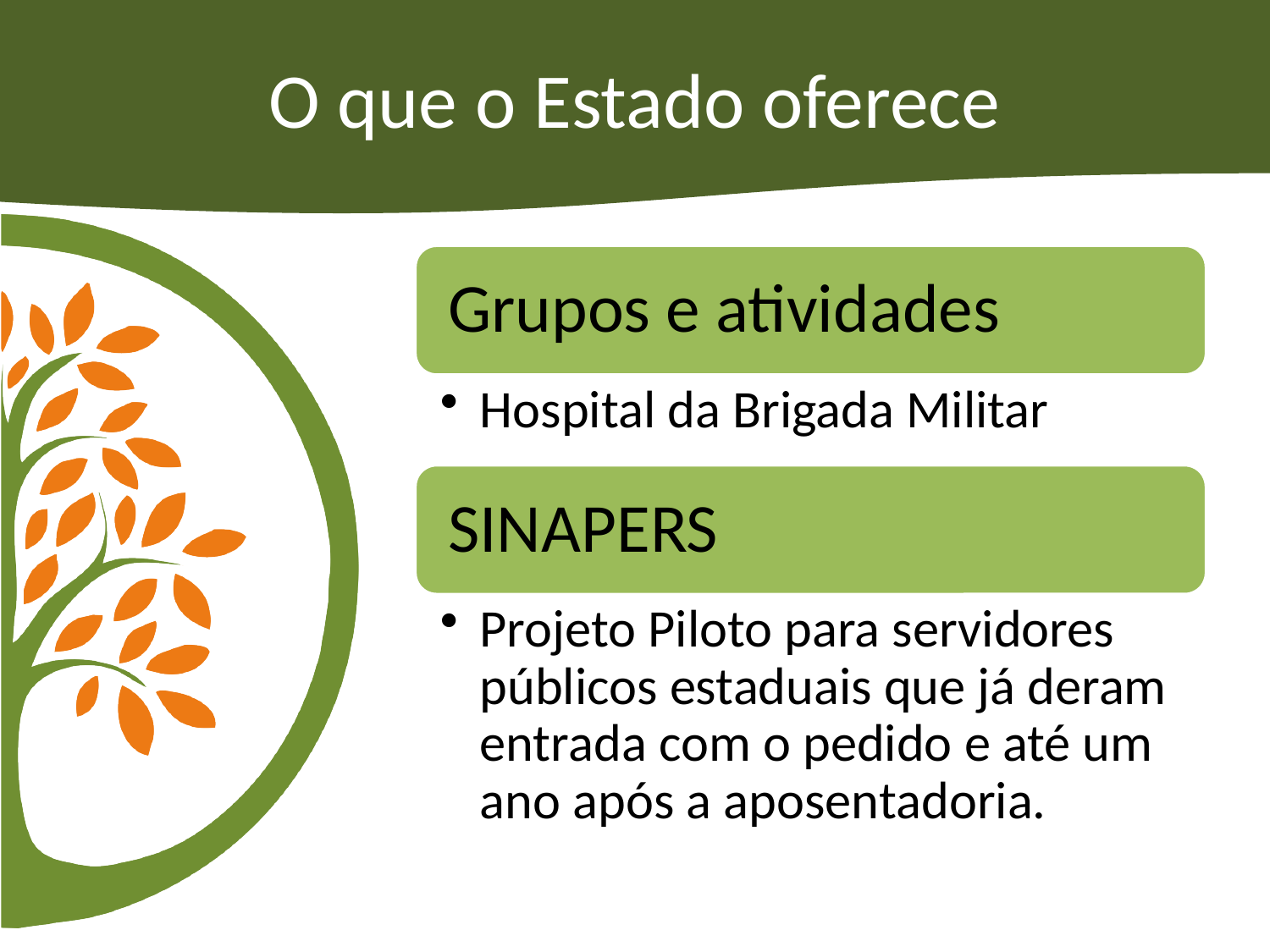

# O que o Estado oferece
Grupos e atividades
Hospital da Brigada Militar
SINAPERS
Projeto Piloto para servidores públicos estaduais que já deram entrada com o pedido e até um ano após a aposentadoria.